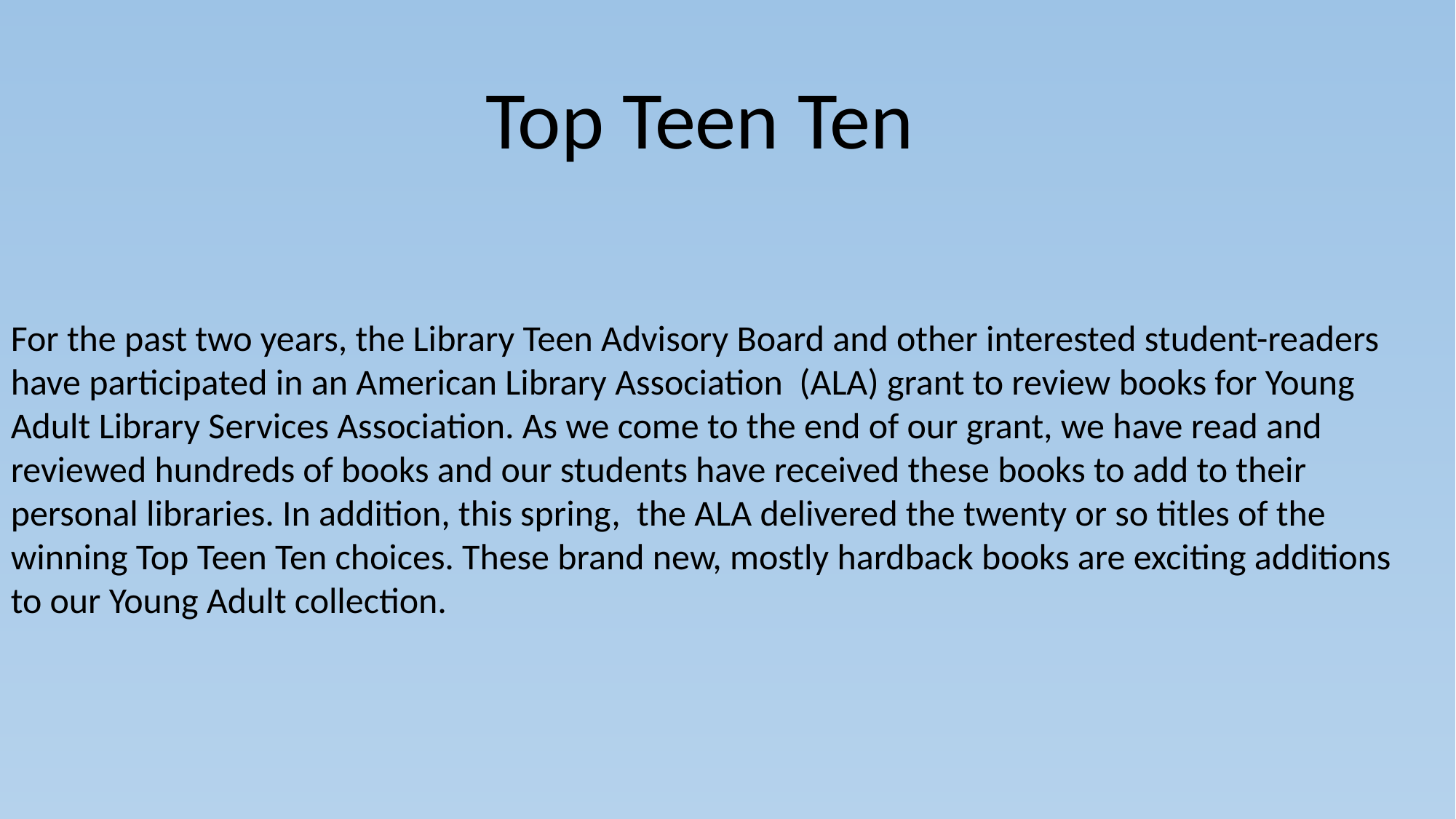

# Top Teen Ten
For the past two years, the Library Teen Advisory Board and other interested student-readers have participated in an American Library Association  (ALA) grant to review books for Young Adult Library Services Association. As we come to the end of our grant, we have read and reviewed hundreds of books and our students have received these books to add to their personal libraries. In addition, this spring,  the ALA delivered the twenty or so titles of the winning Top Teen Ten choices. These brand new, mostly hardback books are exciting additions to our Young Adult collection.